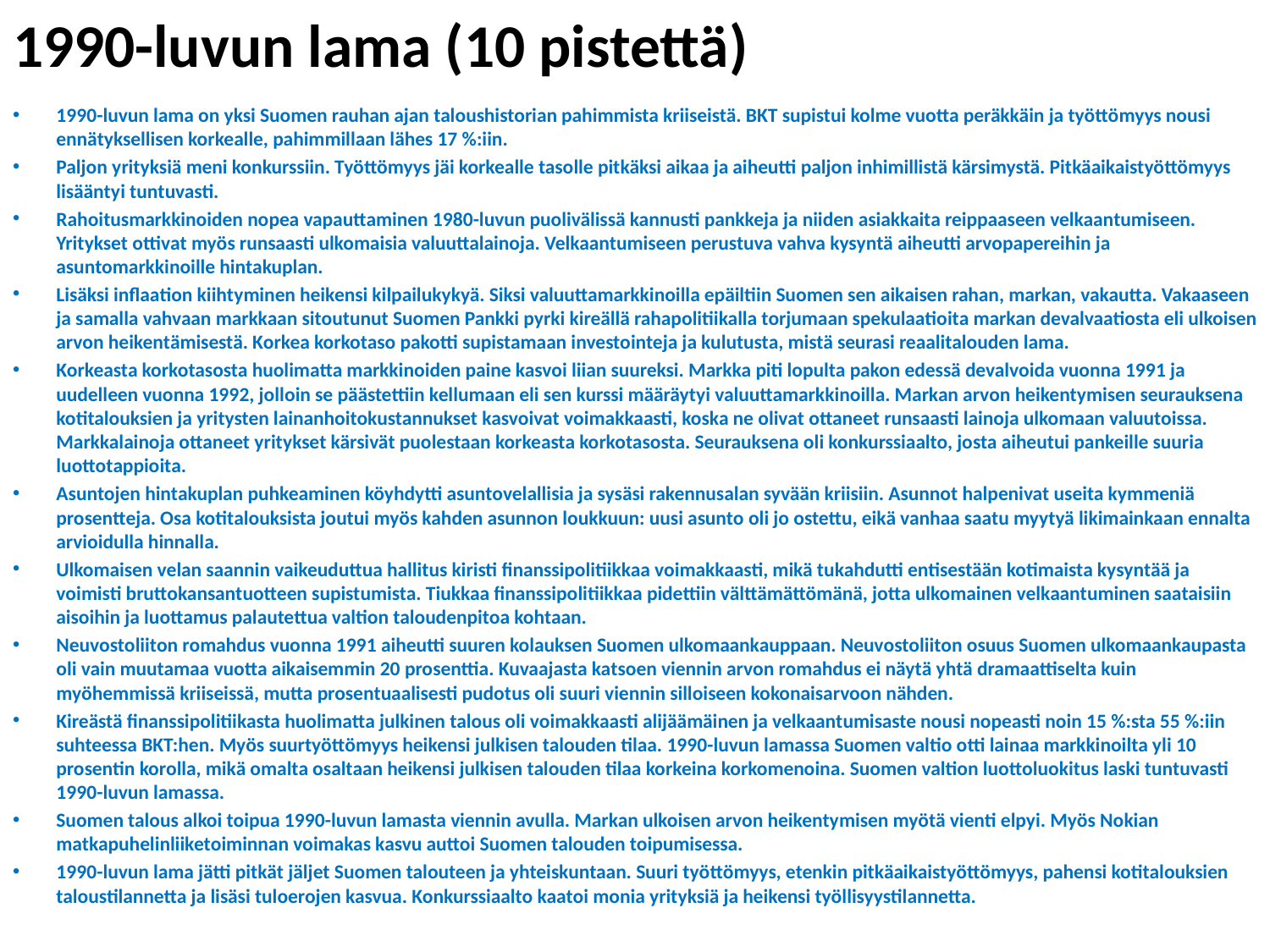

# 1990-luvun lama (10 pistettä)
1990-luvun lama on yksi Suomen rauhan ajan taloushistorian pahimmista kriiseistä. BKT supistui kolme vuotta peräkkäin ja työttömyys nousi ennätyksellisen korkealle, pahimmillaan lähes 17 %:iin.
Paljon yrityksiä meni konkurssiin. Työttömyys jäi korkealle tasolle pitkäksi aikaa ja aiheutti paljon inhimillistä kärsimystä. Pitkäaikaistyöttömyys lisääntyi tuntuvasti.
Rahoitusmarkkinoiden nopea vapauttaminen 1980-luvun puolivälissä kannusti pankkeja ja niiden asiakkaita reippaaseen velkaantumiseen. Yritykset ottivat myös runsaasti ulkomaisia valuuttalainoja. Velkaantumiseen perustuva vahva kysyntä aiheutti arvopapereihin ja asuntomarkkinoille hintakuplan.
Lisäksi inflaation kiihtyminen heikensi kilpailukykyä. Siksi valuuttamarkkinoilla epäiltiin Suomen sen aikaisen rahan, markan, vakautta. Vakaaseen ja samalla vahvaan markkaan sitoutunut Suomen Pankki pyrki kireällä rahapolitiikalla torjumaan spekulaatioita markan devalvaatiosta eli ulkoisen arvon heikentämisestä. Korkea korkotaso pakotti supistamaan investointeja ja kulutusta, mistä seurasi reaalitalouden lama.
Korkeasta korkotasosta huolimatta markkinoiden paine kasvoi liian suureksi. Markka piti lopulta pakon edessä devalvoida vuonna 1991 ja uudelleen vuonna 1992, jolloin se päästettiin kellumaan eli sen kurssi määräytyi valuuttamarkkinoilla. Markan arvon heikentymisen seurauksena kotitalouksien ja yritysten lainanhoitokustannukset kasvoivat voimakkaasti, koska ne olivat ottaneet runsaasti lainoja ulkomaan valuutoissa. Markkalainoja ottaneet yritykset kärsivät puolestaan korkeasta korkotasosta. Seurauksena oli konkurssiaalto, josta aiheutui pankeille suuria luottotappioita.
Asuntojen hintakuplan puhkeaminen köyhdytti asuntovelallisia ja sysäsi rakennusalan syvään kriisiin. Asunnot halpenivat useita kymmeniä prosentteja. Osa kotitalouksista joutui myös kahden asunnon loukkuun: uusi asunto oli jo ostettu, eikä vanhaa saatu myytyä likimainkaan ennalta arvioidulla hinnalla.
Ulkomaisen velan saannin vaikeuduttua hallitus kiristi finanssipolitiikkaa voimakkaasti, mikä tukahdutti entisestään kotimaista kysyntää ja voimisti bruttokansantuotteen supistumista. Tiukkaa finanssipolitiikkaa pidettiin välttämättömänä, jotta ulkomainen velkaantuminen saataisiin aisoihin ja luottamus palautettua valtion taloudenpitoa kohtaan.
Neuvostoliiton romahdus vuonna 1991 aiheutti suuren kolauksen Suomen ulkomaankauppaan. Neuvostoliiton osuus Suomen ulkomaankaupasta oli vain muutamaa vuotta aikaisemmin 20 prosenttia. Kuvaajasta katsoen viennin arvon romahdus ei näytä yhtä dramaattiselta kuin myöhemmissä kriiseissä, mutta prosentuaalisesti pudotus oli suuri viennin silloiseen kokonaisarvoon nähden.
Kireästä finanssipolitiikasta huolimatta julkinen talous oli voimakkaasti alijäämäinen ja velkaantumisaste nousi nopeasti noin 15 %:sta 55 %:iin suhteessa BKT:hen. Myös suurtyöttömyys heikensi julkisen talouden tilaa. 1990-luvun lamassa Suomen valtio otti lainaa markkinoilta yli 10 prosentin korolla, mikä omalta osaltaan heikensi julkisen talouden tilaa korkeina korkomenoina. Suomen valtion luottoluokitus laski tuntuvasti 1990-luvun lamassa.
Suomen talous alkoi toipua 1990-luvun lamasta viennin avulla. Markan ulkoisen arvon heikentymisen myötä vienti elpyi. Myös Nokian matkapuhelinliiketoiminnan voimakas kasvu auttoi Suomen talouden toipumisessa.
1990-luvun lama jätti pitkät jäljet Suomen talouteen ja yhteiskuntaan. Suuri työttömyys, etenkin pitkäaikaistyöttömyys, pahensi kotitalouksien taloustilannetta ja lisäsi tuloerojen kasvua. Konkurssiaalto kaatoi monia yrityksiä ja heikensi työllisyystilannetta.